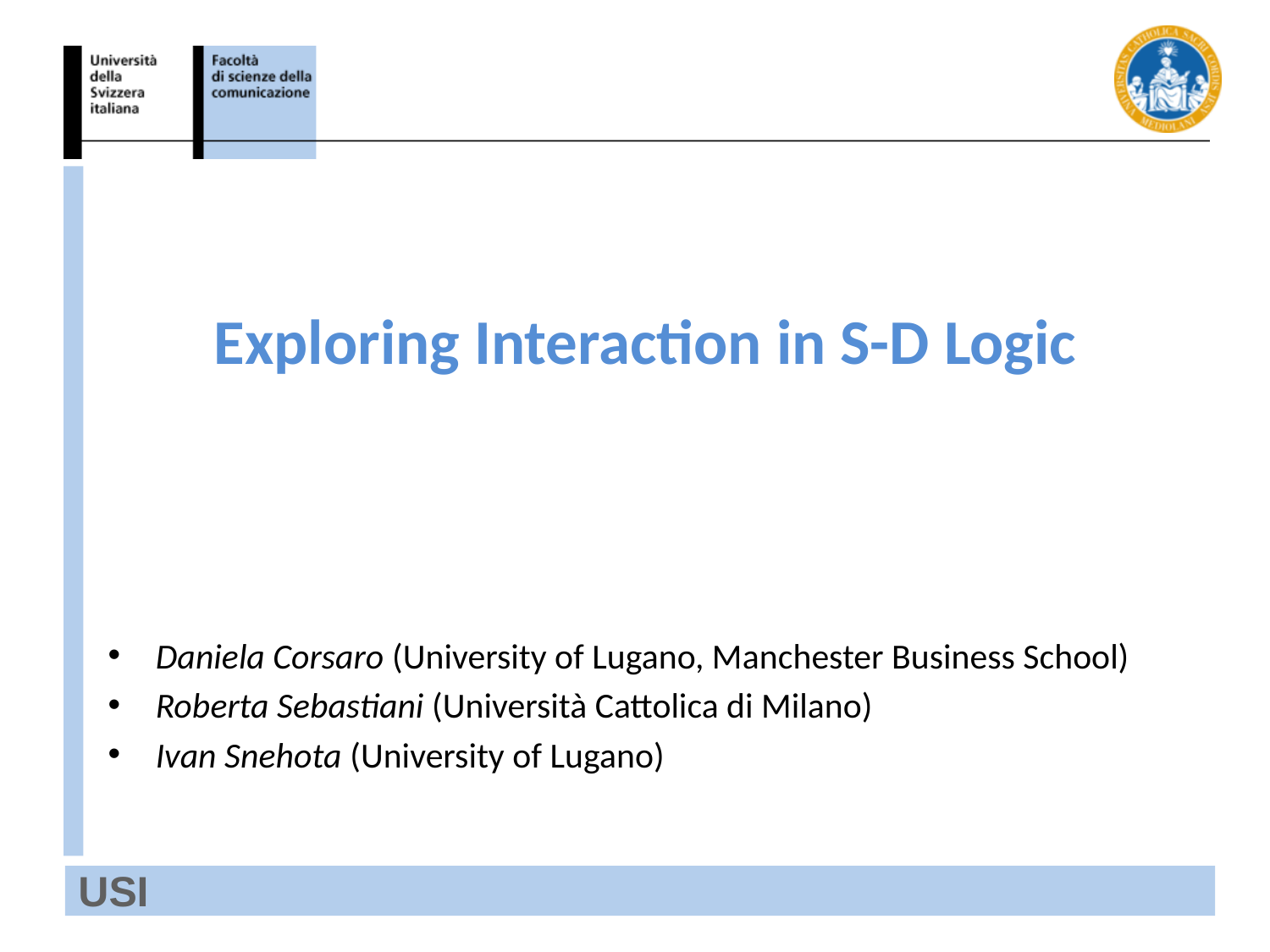

# Exploring Interaction in S-D Logic
Daniela Corsaro (University of Lugano, Manchester Business School)
Roberta Sebastiani (Università Cattolica di Milano)
Ivan Snehota (University of Lugano)